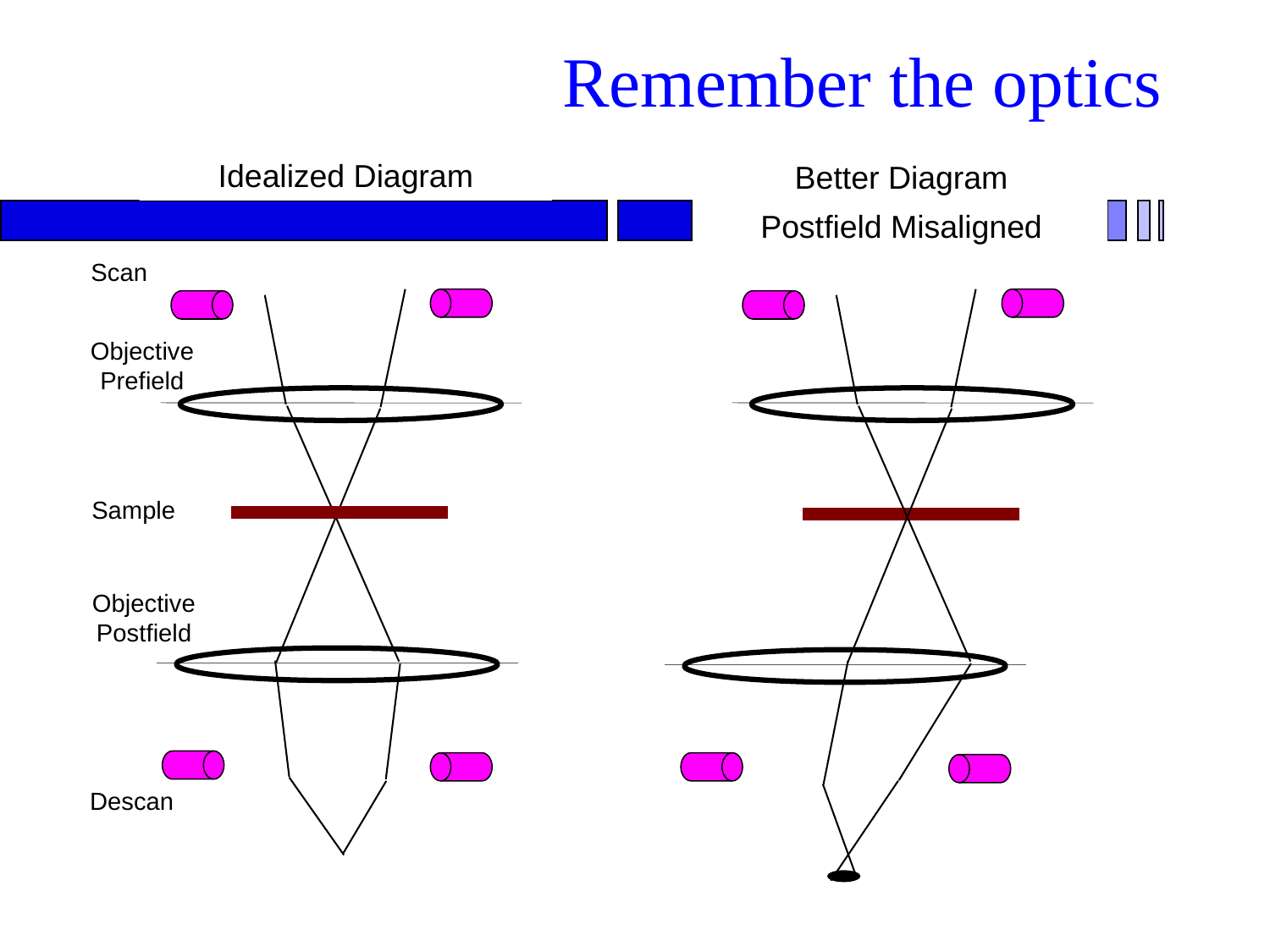

# Remember the optics
Idealized Diagram
Better Diagram
Postfield Misaligned

Scan

Objective Prefield

Sample

Objective Postfield

Descan